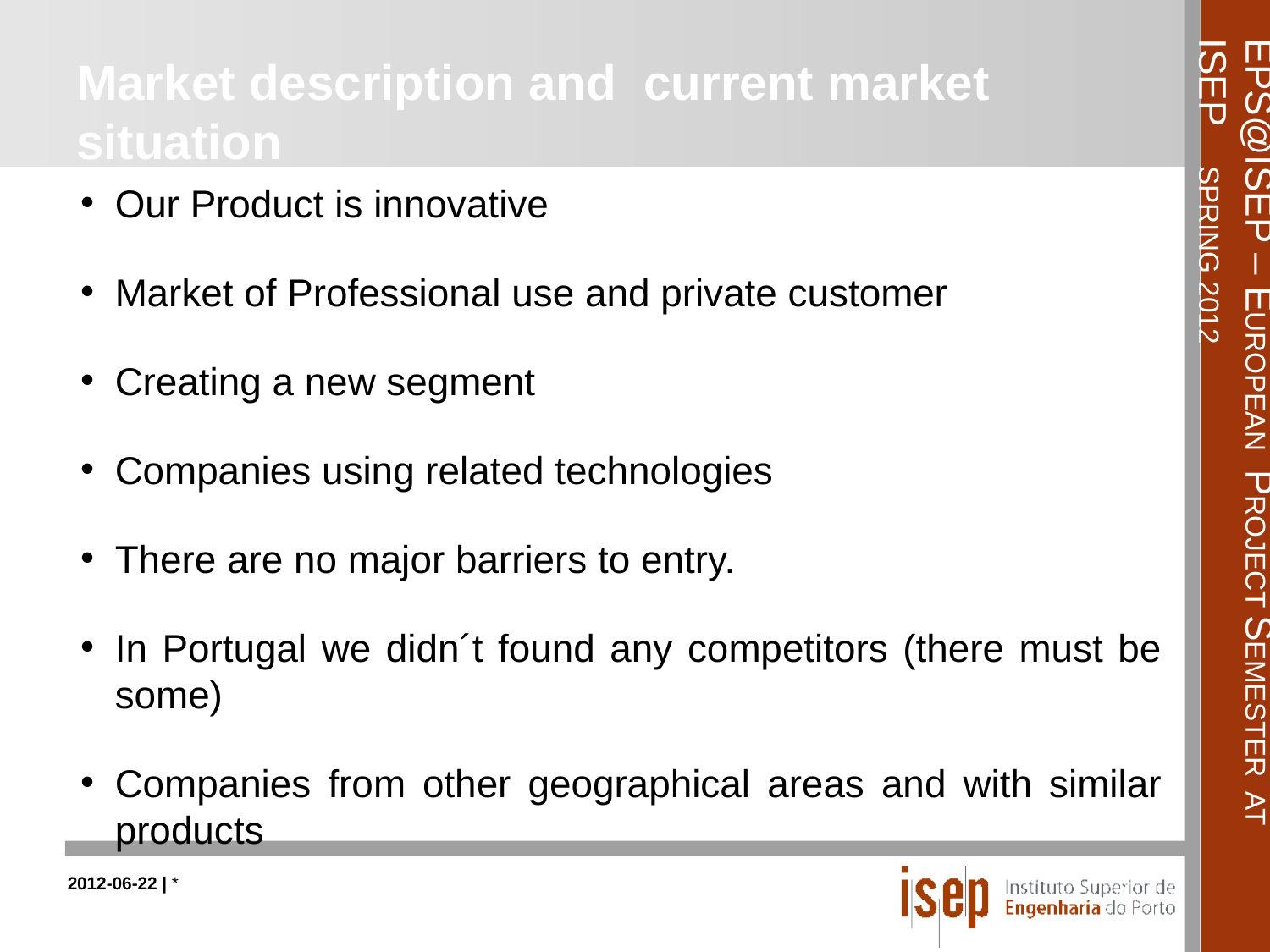

# Market description and  current market situation
Our Product is innovative
Market of Professional use and private customer
Creating a new segment
Companies using related technologies
There are no major barriers to entry.
In Portugal we didn´t found any competitors (there must be some)
Companies from other geographical areas and with similar products